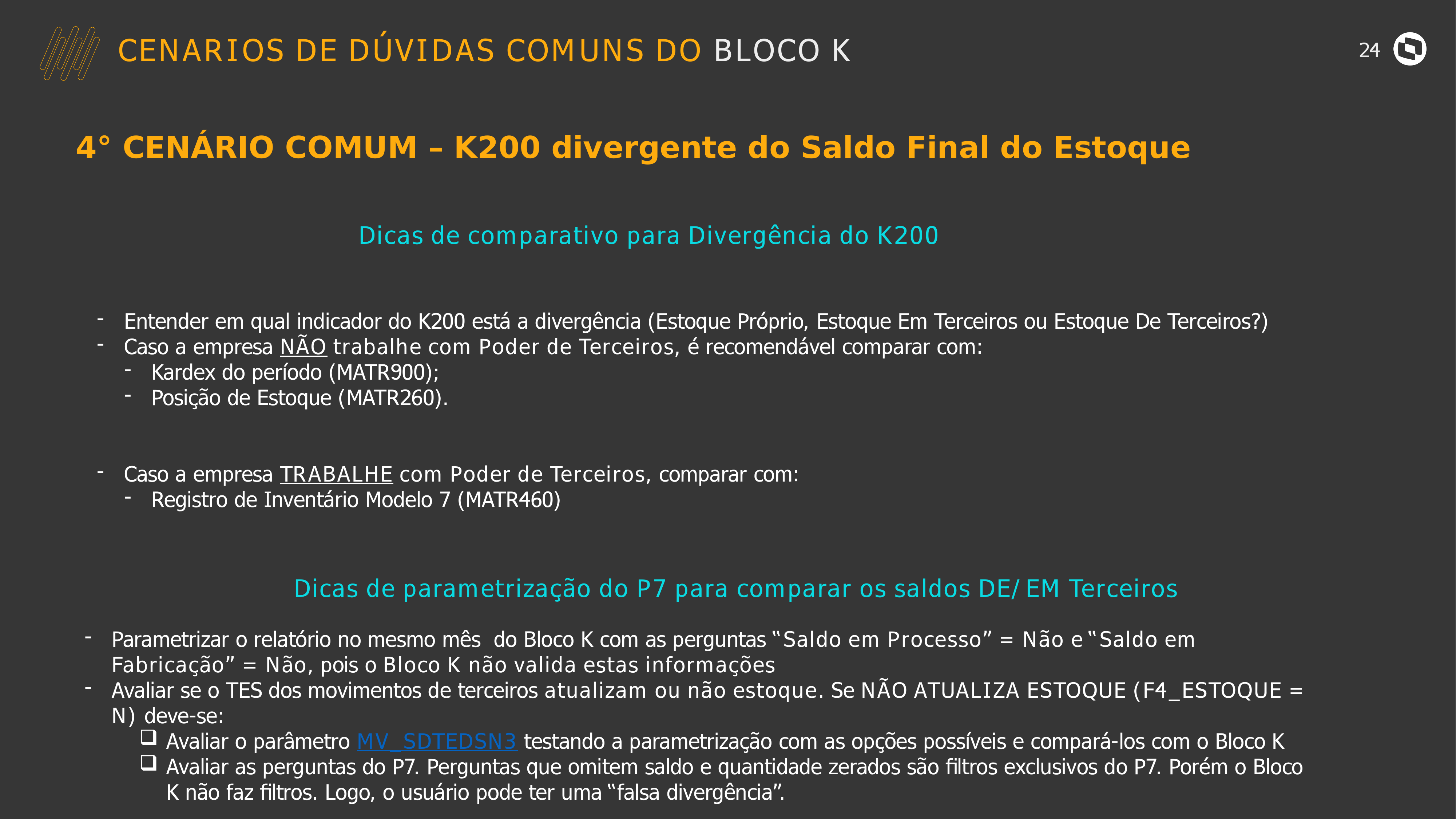

24
CENARIOS DE DÚVIDAS COMUNS DO BLOCO K
4° CENÁRIO COMUM – K200 divergente do Saldo Final do Estoque
Dicas de comparativo para Divergência do K200

Entender em qual indicador do K200 está a divergência (Estoque Próprio, Estoque Em Terceiros ou Estoque De Terceiros?)
Caso a empresa NÃO trabalhe com Poder de Terceiros, é recomendável comparar com:
Kardex do período (MATR900);
Posição de Estoque (MATR260).

Caso a empresa TRABALHE com Poder de Terceiros, comparar com:
Registro de Inventário Modelo 7 (MATR460)

Dicas de parametrização do P7 para comparar os saldos DE/EM Terceiros
Parametrizar o relatório no mesmo mês  do Bloco K com as perguntas “Saldo em Processo” = Não e “Saldo em Fabricação” = Não, pois o Bloco K não valida estas informações
Avaliar se o TES dos movimentos de terceiros atualizam ou não estoque. Se NÃO ATUALIZA ESTOQUE (F4_ESTOQUE = N) deve-se:
Avaliar o parâmetro MV_SDTEDSN3 testando a parametrização com as opções possíveis e compará-los com o Bloco K
Avaliar as perguntas do P7. Perguntas que omitem saldo e quantidade zerados são filtros exclusivos do P7. Porém o Bloco K não faz filtros. Logo, o usuário pode ter uma “falsa divergência”.